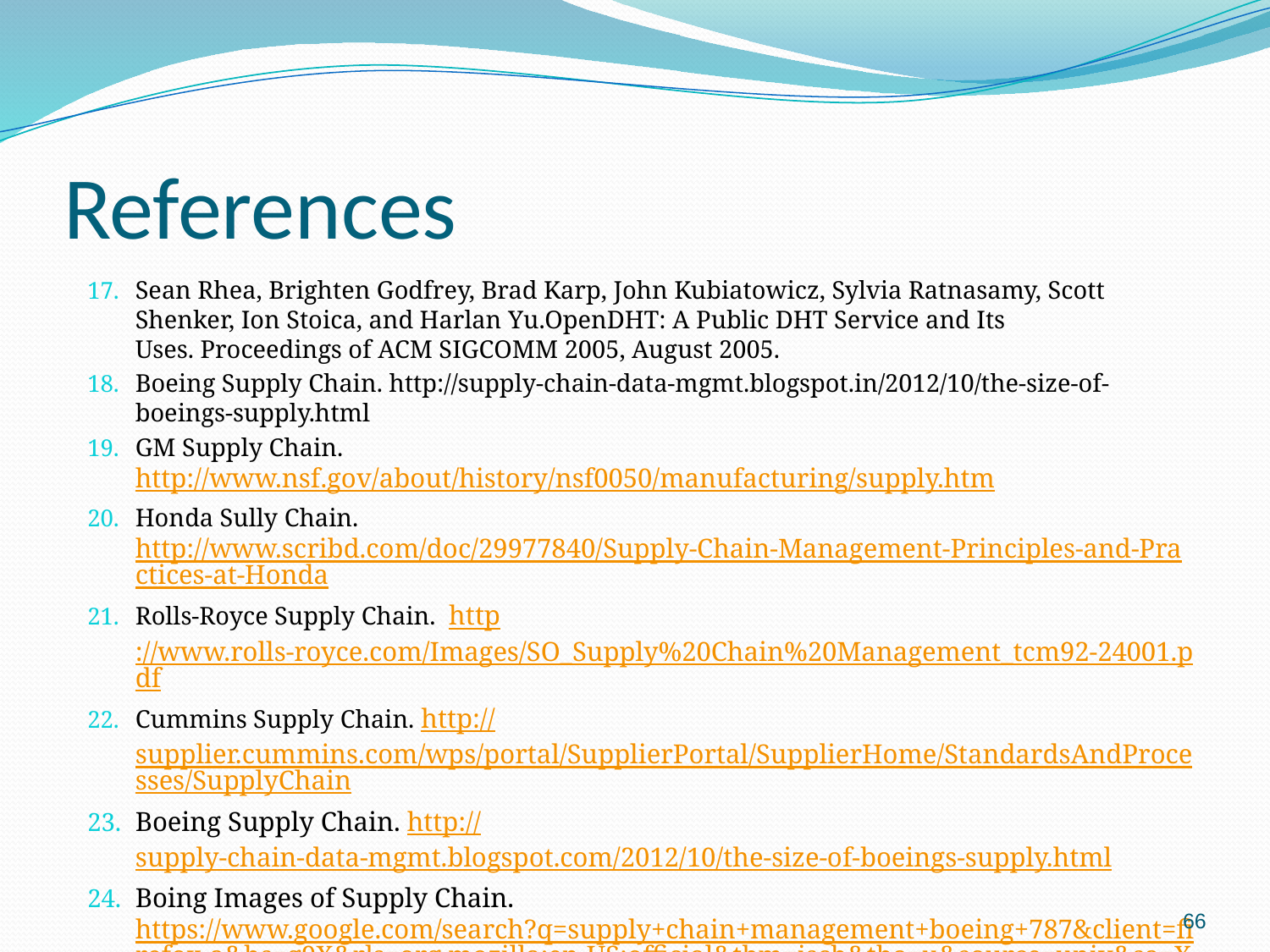

# References
Sean Rhea, Brighten Godfrey, Brad Karp, John Kubiatowicz, Sylvia Ratnasamy, Scott Shenker, Ion Stoica, and Harlan Yu.OpenDHT: A Public DHT Service and Its
Uses. Proceedings of ACM SIGCOMM 2005, August 2005.
Boeing Supply Chain. http://supply-chain-data-mgmt.blogspot.in/2012/10/the-size-of-boeings-supply.html
GM Supply Chain. http://www.nsf.gov/about/history/nsf0050/manufacturing/supply.htm
Honda Sully Chain. http://www.scribd.com/doc/29977840/Supply-Chain-Management-Principles-and-Practices-at-Honda
Rolls-Royce Supply Chain.  http://www.rolls-royce.com/Images/SO_Supply%20Chain%20Management_tcm92-24001.pdf
Cummins Supply Chain. http://supplier.cummins.com/wps/portal/SupplierPortal/SupplierHome/StandardsAndProcesses/SupplyChain
Boeing Supply Chain. http://supply-chain-data-mgmt.blogspot.com/2012/10/the-size-of-boeings-supply.html
Boing Images of Supply Chain. https://www.google.com/search?q=supply+chain+management+boeing+787&client=firefox-a&hs=g9X&rls=org.mozilla:en-US:official&tbm=isch&tbo=u&source=univ&sa=X&ei=AEK7Udq4EMmgqwHU44CoCA&ved=0CF8QsAQ&biw=1280&bih=630

66